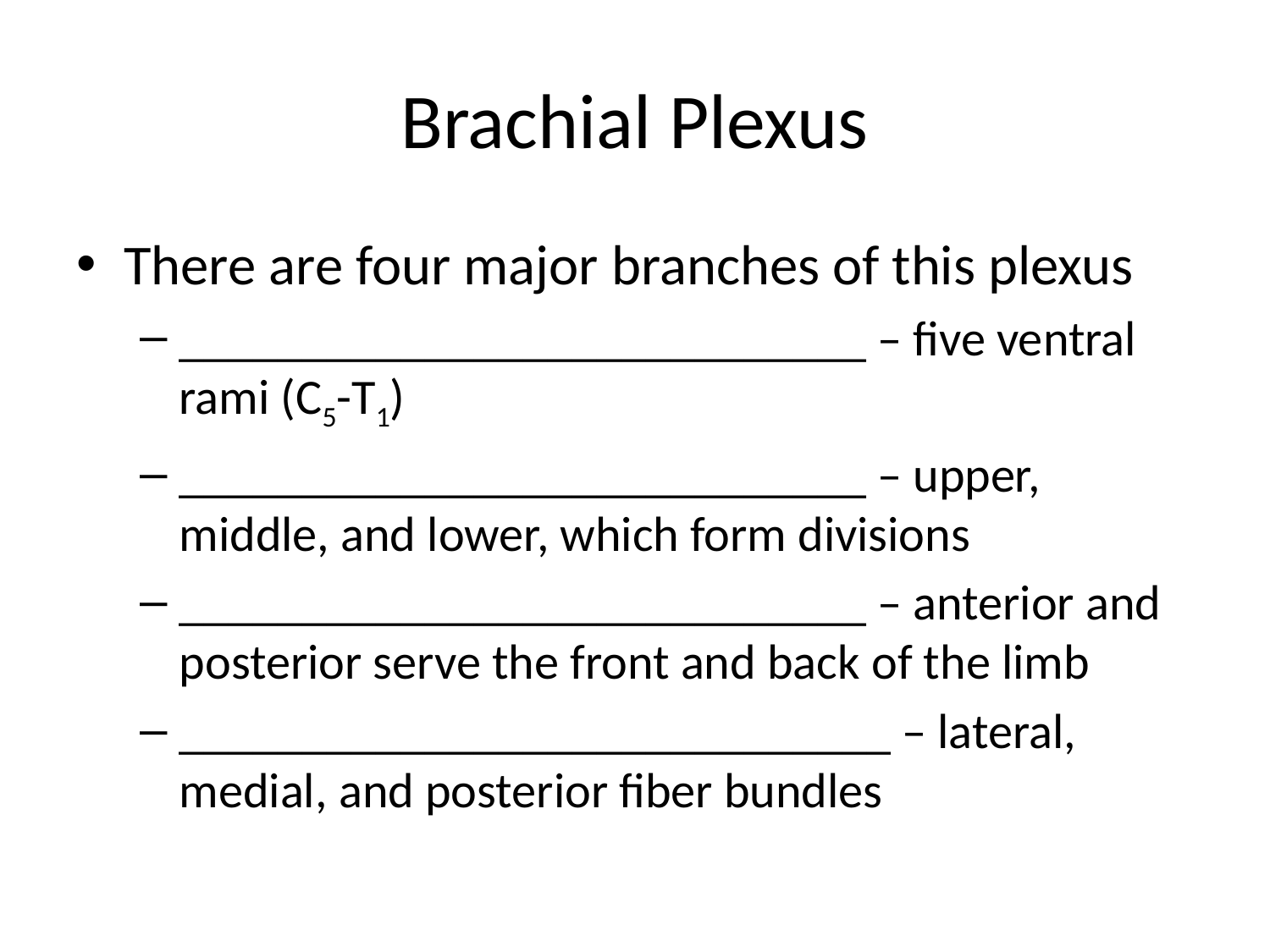

# Brachial Plexus
There are four major branches of this plexus
____________________________ – five ventral rami (C5-T1)
____________________________ – upper, middle, and lower, which form divisions
____________________________ – anterior and posterior serve the front and back of the limb
_____________________________ – lateral, medial, and posterior fiber bundles